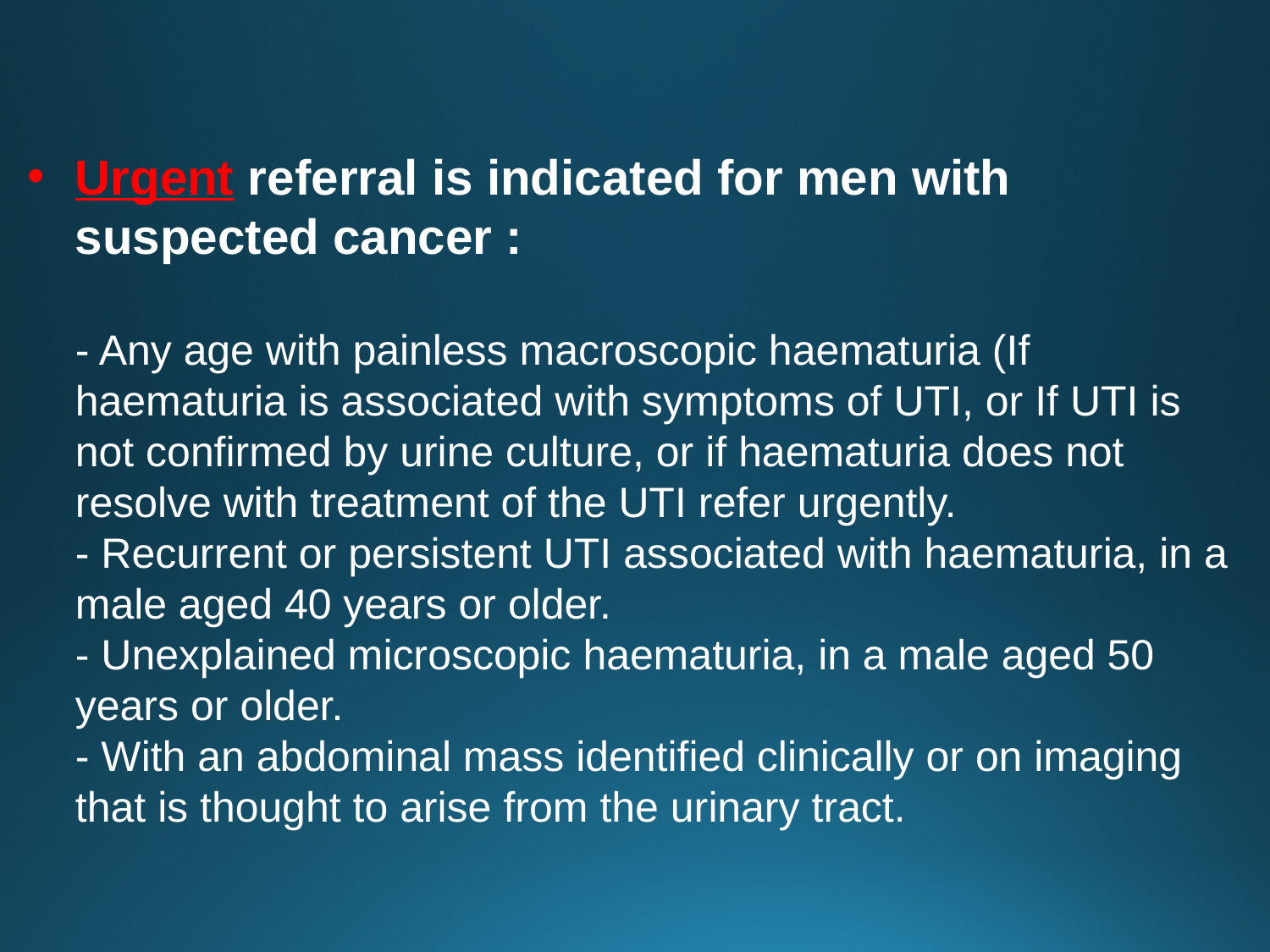

# Urgent referral is indicated for men with suspected cancer : - Any age with painless macroscopic haematuria (If haematuria is associated with symptoms of UTI, or If UTI is not confirmed by urine culture, or if haematuria does not resolve with treatment of the UTI refer urgently. - Recurrent or persistent UTI associated with haematuria, in a male aged 40 years or older. - Unexplained microscopic haematuria, in a male aged 50 years or older. - With an abdominal mass identified clinically or on imaging that is thought to arise from the urinary tract.